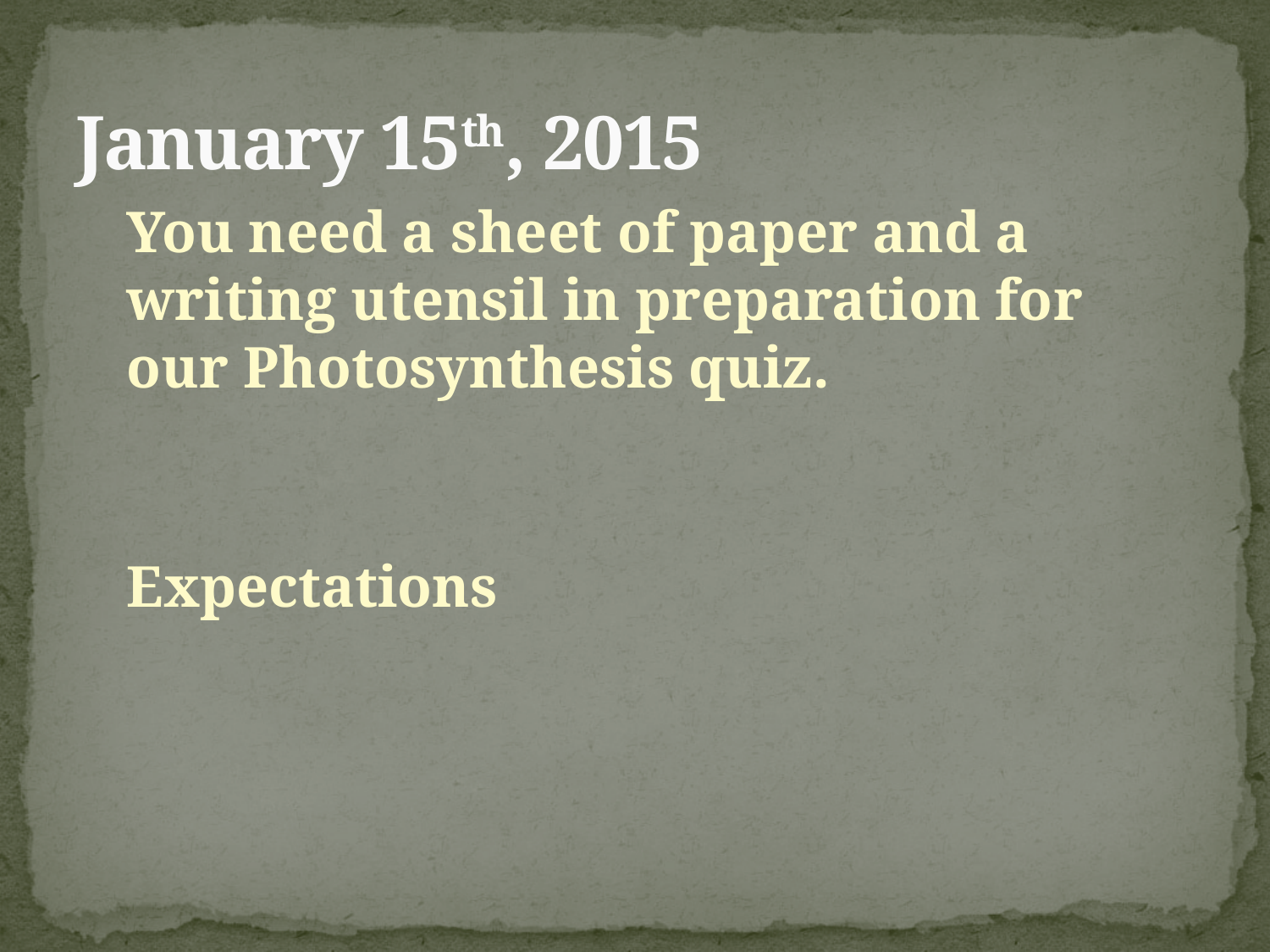

# January 15th, 2015
You need a sheet of paper and a writing utensil in preparation for our Photosynthesis quiz.

Expectations